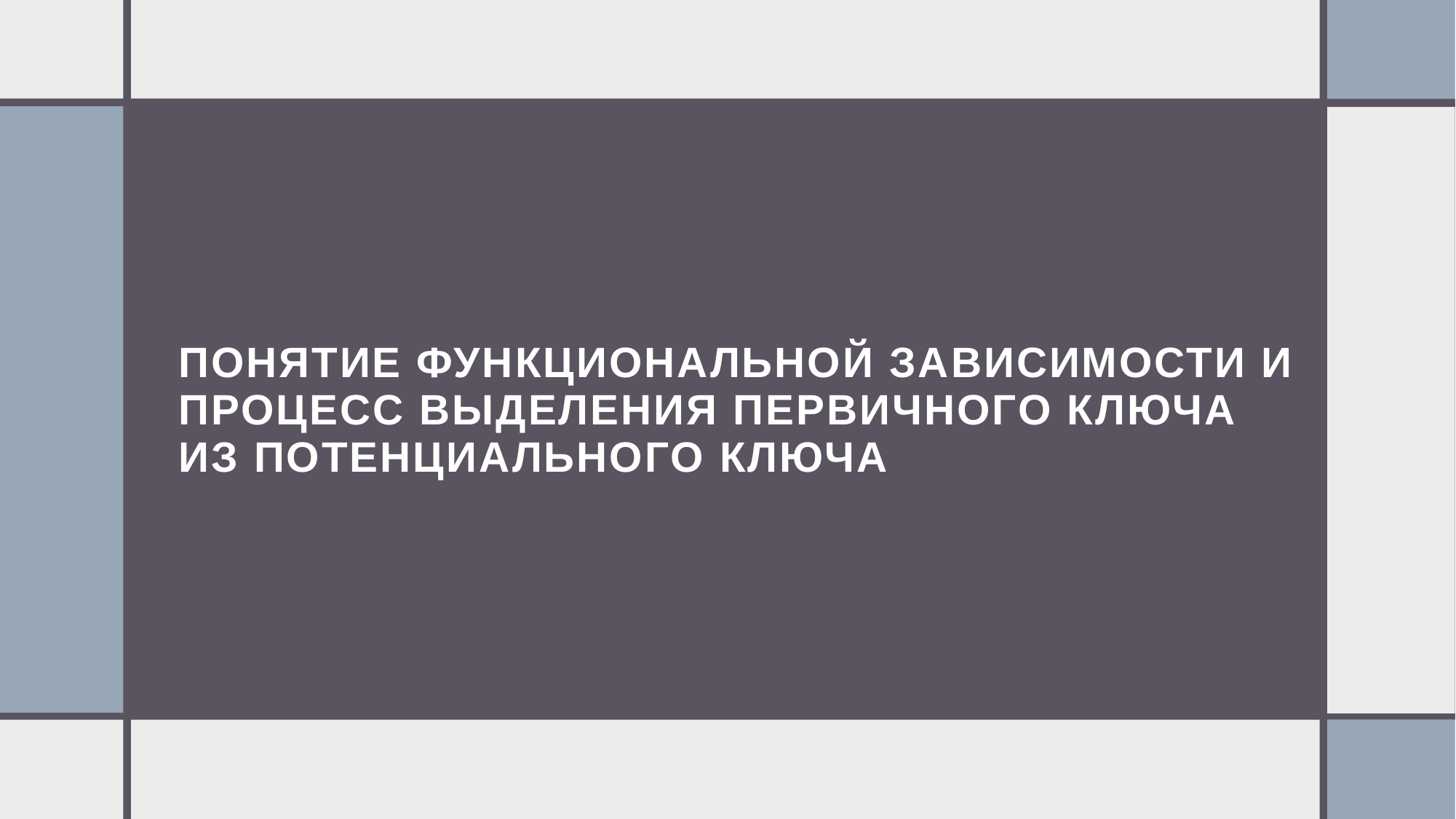

# Понятие функциональной зависимости и процесс выделения первичного ключа из потенциального ключа